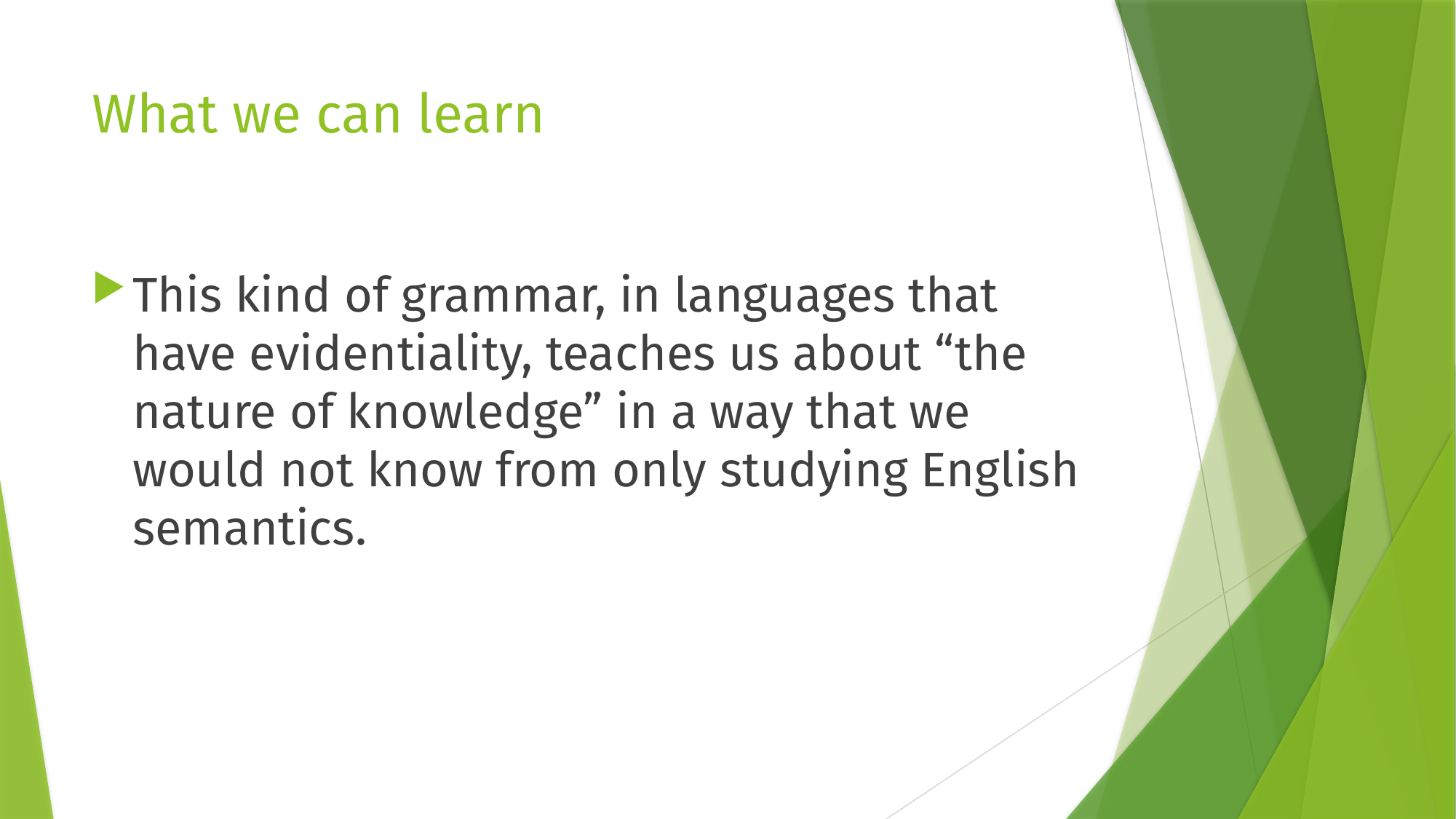

# What we can learn
This kind of grammar, in languages that have evidentiality, teaches us about “the nature of knowledge” in a way that we would not know from only studying English semantics.